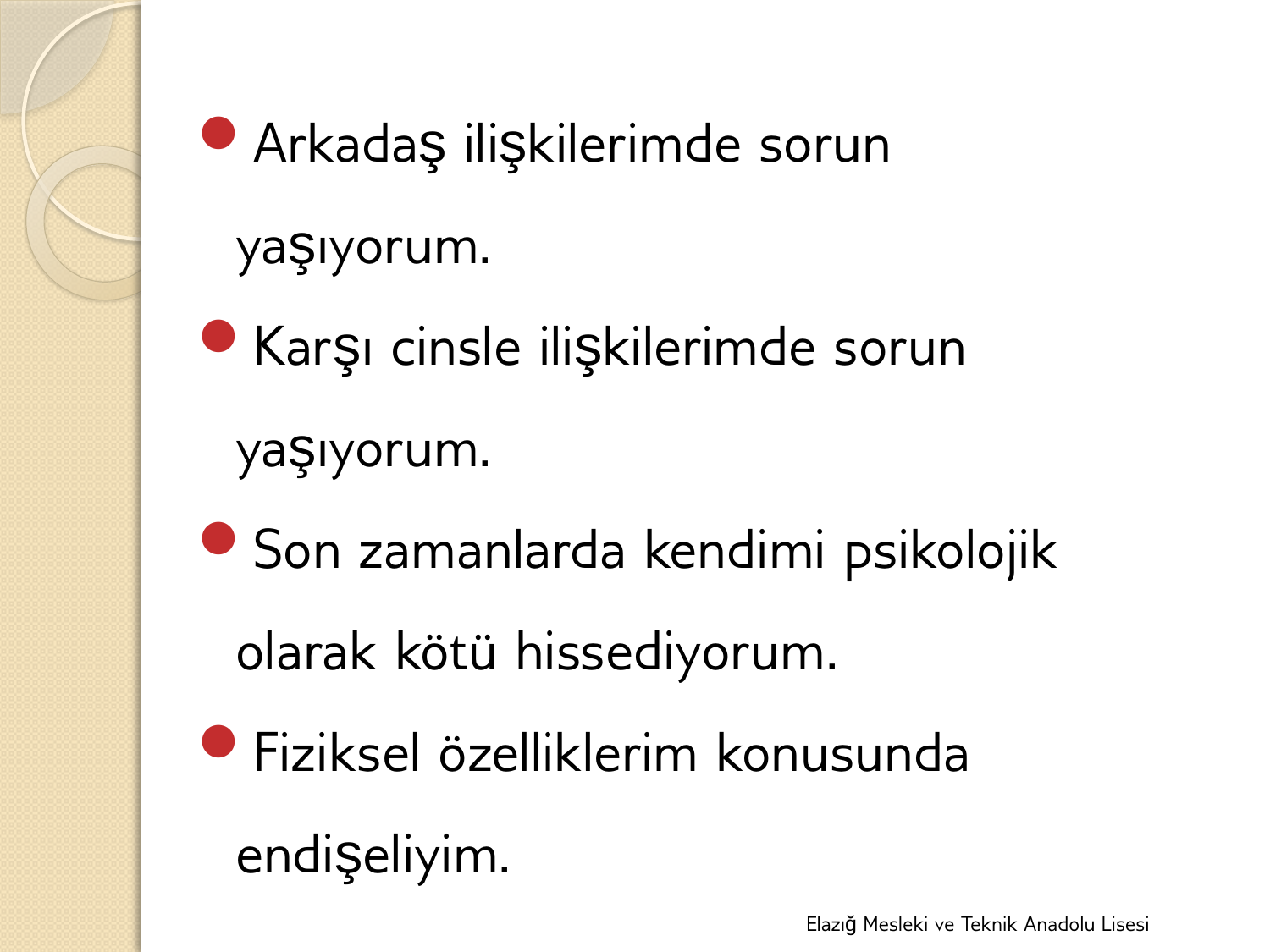

Arkadaş ilişkilerimde sorun yaşıyorum.
Karşı cinsle ilişkilerimde sorun yaşıyorum.
Son zamanlarda kendimi psikolojik olarak kötü hissediyorum.
Fiziksel özelliklerim konusunda endişeliyim.

Elazığ Mesleki ve Teknik Anadolu Lisesi